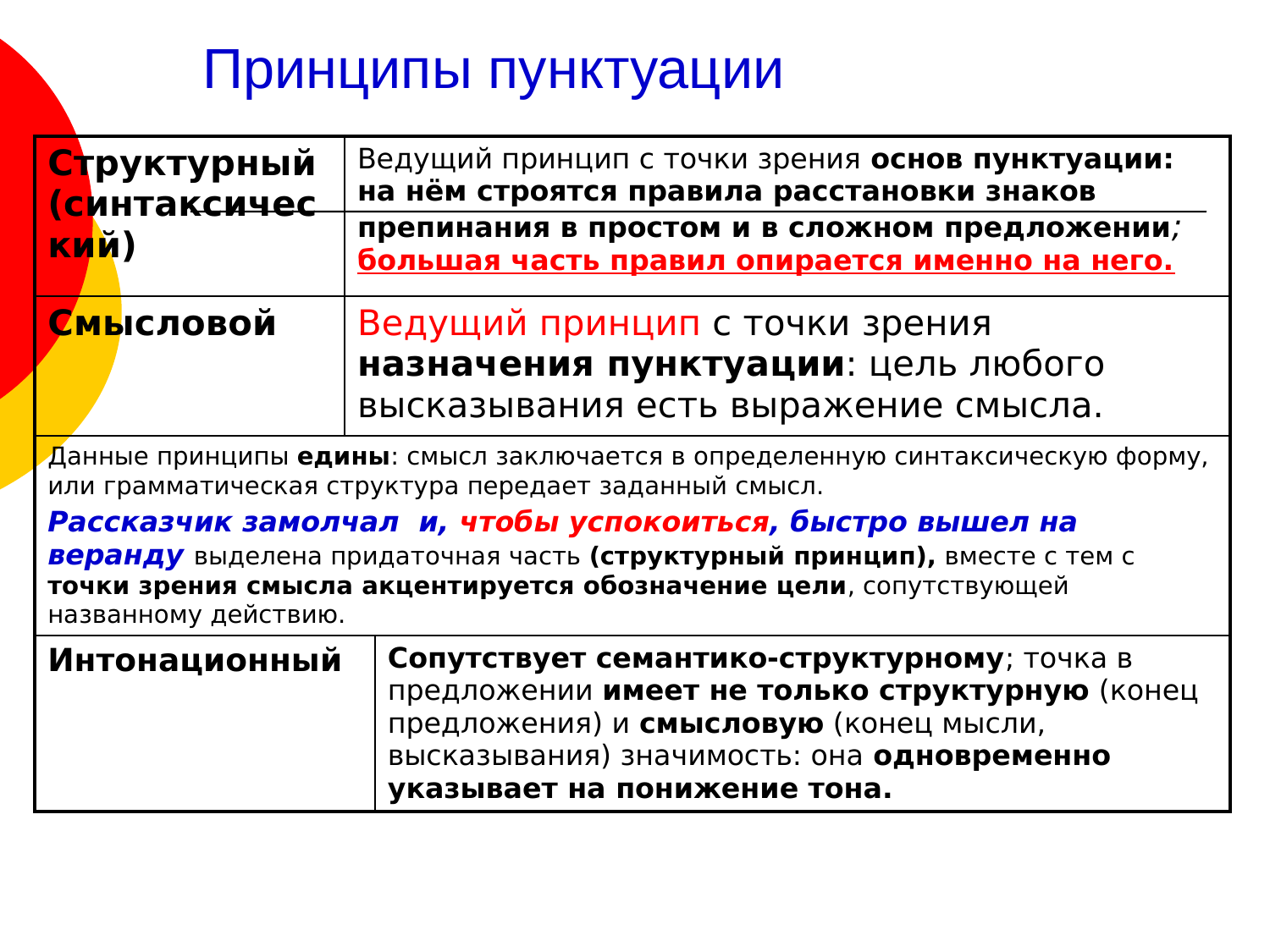

# Принципы пунктуации
| Структурный (синтаксический) | Ведущий принцип с точки зрения основ пунктуации: на нём строятся правила расстановки знаков препинания в простом и в сложном предложении; большая часть правил опирается именно на него. |  |
| --- | --- | --- |
| Смысловой | Ведущий принцип с точки зрения назначения пунктуации: цель любого высказывания есть выражение смысла. |  |
| Данные принципы едины: смысл заключается в определенную синтаксическую форму, или грамматическая структура передает заданный смысл. Рассказчик замолчал и, чтобы успокоиться, быстро вышел на веранду выделена придаточная часть (структурный принцип), вместе с тем с точки зрения смысла акцентируется обозначение цели, сопутствующей названному действию. |  |  |
| Интонационный |  | Сопутствует семантико-структурному; точка в предложении имеет не только структурную (конец предложения) и смысловую (конец мысли, высказывания) значимость: она одновременно указывает на понижение тона. |